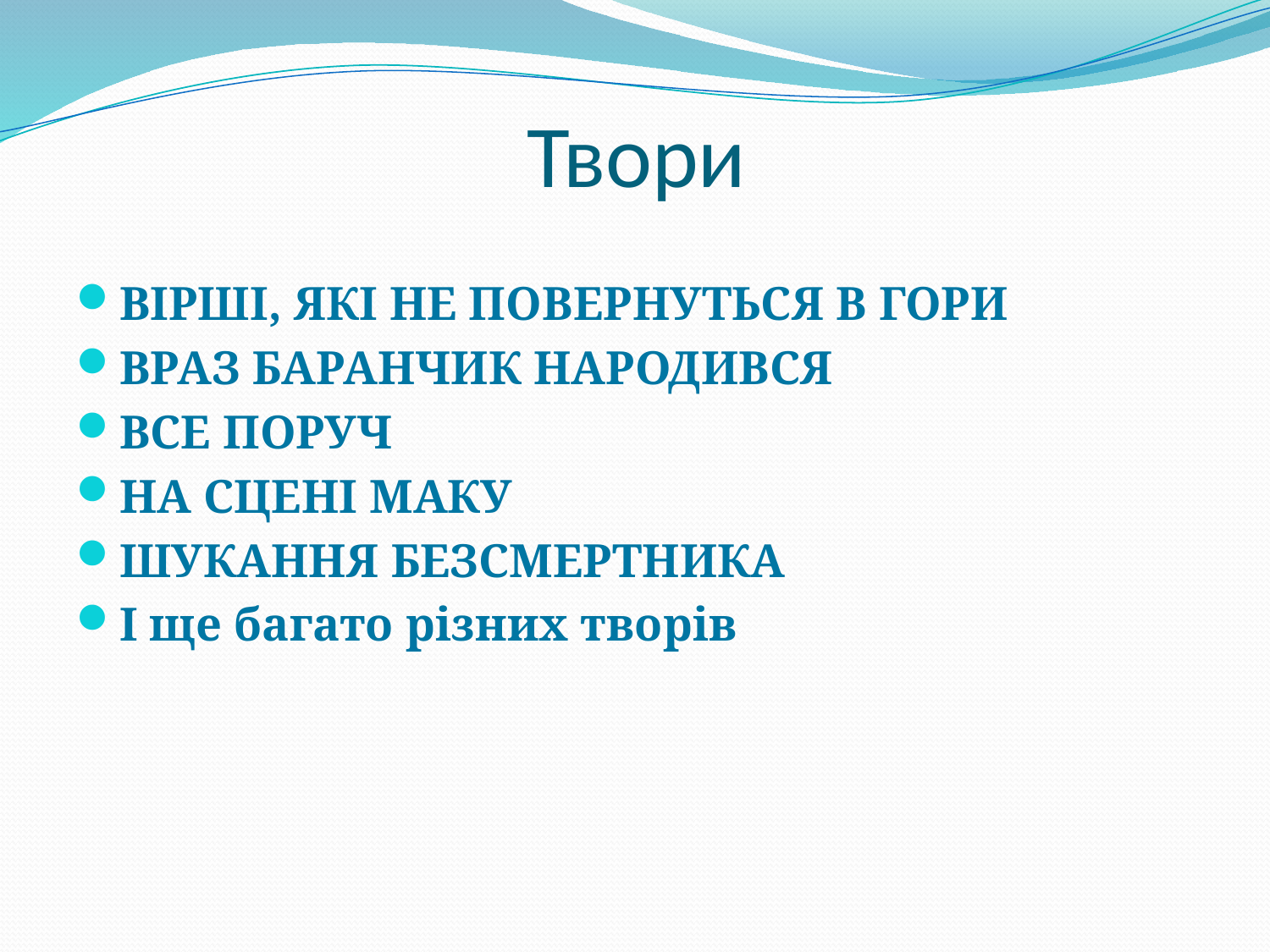

# Твори
ВІРШІ, ЯКІ НЕ ПОВЕРНУТЬСЯ В ГОРИ
ВРАЗ БАРАНЧИК НАРОДИВСЯ
ВСЕ ПОРУЧ
НА СЦЕНІ МАКУ
ШУКАННЯ БЕЗСМЕРТНИКА
І ще багато різних творів